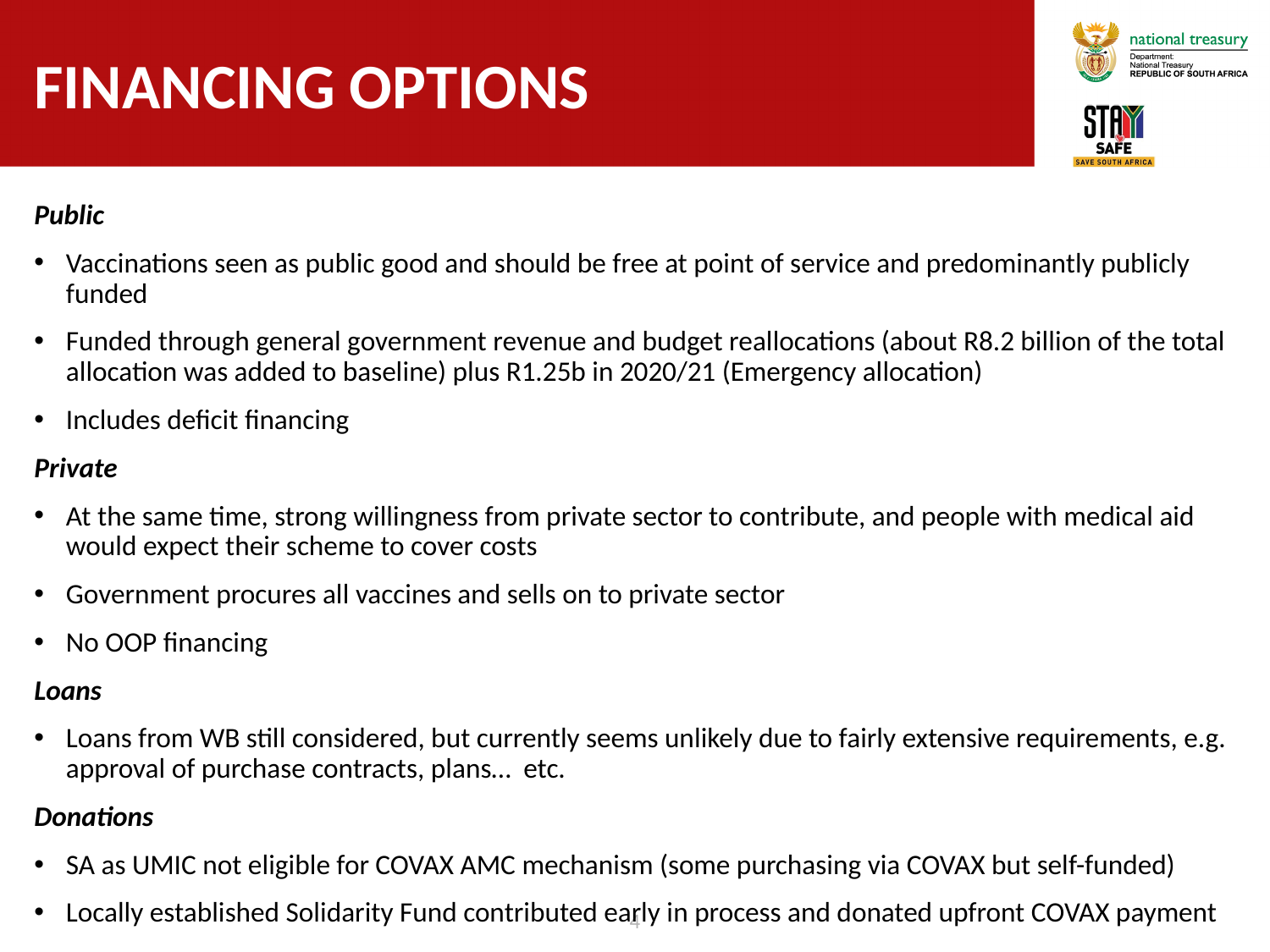

# Financing options
Public
Vaccinations seen as public good and should be free at point of service and predominantly publicly funded
Funded through general government revenue and budget reallocations (about R8.2 billion of the total allocation was added to baseline) plus R1.25b in 2020/21 (Emergency allocation)
Includes deficit financing
Private
At the same time, strong willingness from private sector to contribute, and people with medical aid would expect their scheme to cover costs
Government procures all vaccines and sells on to private sector
No OOP financing
Loans
Loans from WB still considered, but currently seems unlikely due to fairly extensive requirements, e.g. approval of purchase contracts, plans…  etc.
Donations
SA as UMIC not eligible for COVAX AMC mechanism (some purchasing via COVAX but self-funded)
Locally established Solidarity Fund contributed early in process and donated upfront COVAX payment
4